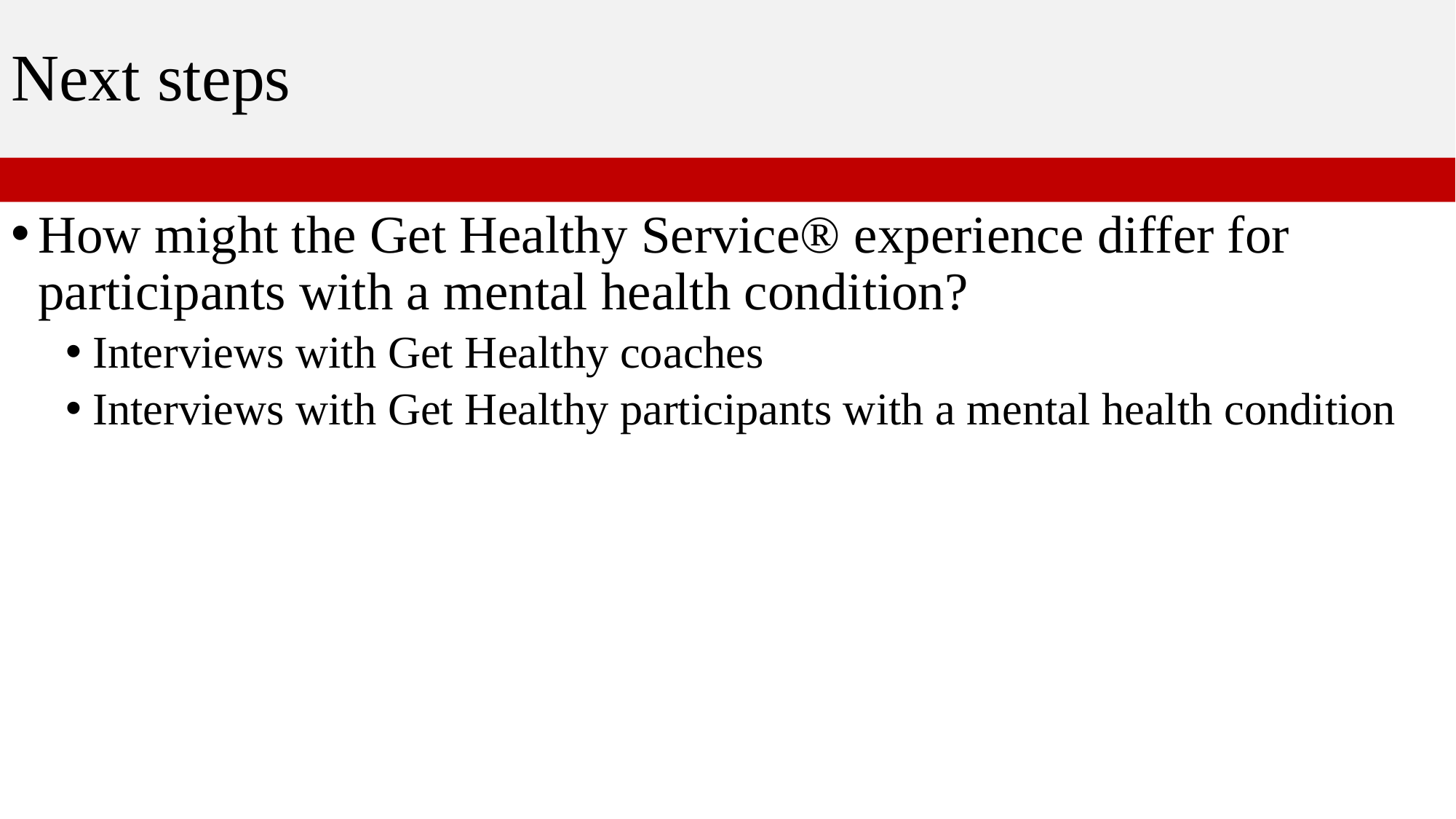

Next steps
# Background

How might the Get Healthy Service® experience differ for participants with a mental health condition?
Interviews with Get Healthy coaches
Interviews with Get Healthy participants with a mental health condition